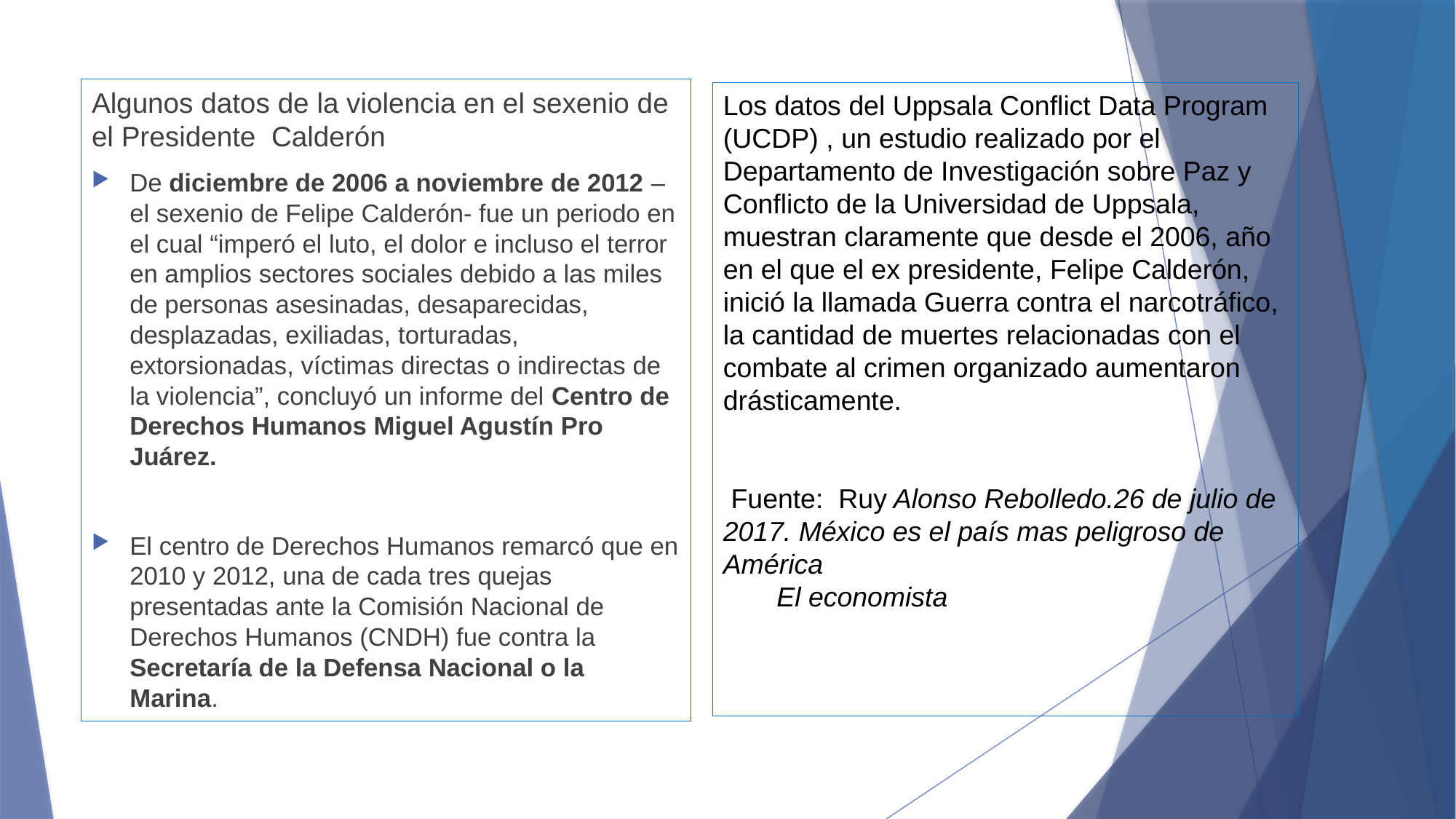

Algunos datos de la violencia en el sexenio de el Presidente  Calderón
De diciembre de 2006 a noviembre de 2012 –el sexenio de Felipe Calderón- fue un periodo en el cual “imperó el luto, el dolor e incluso el terror en amplios sectores sociales debido a las miles de personas asesinadas, desaparecidas, desplazadas, exiliadas, torturadas, extorsionadas, víctimas directas o indirectas de la violencia”, concluyó un informe del Centro de Derechos Humanos Miguel Agustín Pro Juárez.

El centro de Derechos Humanos remarcó que en 2010 y 2012, una de cada tres quejas presentadas ante la Comisión Nacional de Derechos Humanos (CNDH) fue contra la Secretaría de la Defensa Nacional o la Marina.

Los datos del Uppsala Conflict Data Program (UCDP) , un estudio realizado por el Departamento de Investigación sobre Paz y Conflicto de la Universidad de Uppsala, muestran claramente que desde el 2006, año en el que el ex presidente, Felipe Calderón, inició la llamada Guerra contra el narcotráfico, la cantidad de muertes relacionadas con el combate al crimen organizado aumentaron drásticamente.

 Fuente:  Ruy Alonso Rebolledo.26 de julio de 2017. México es el país mas peligroso de América
       El economista